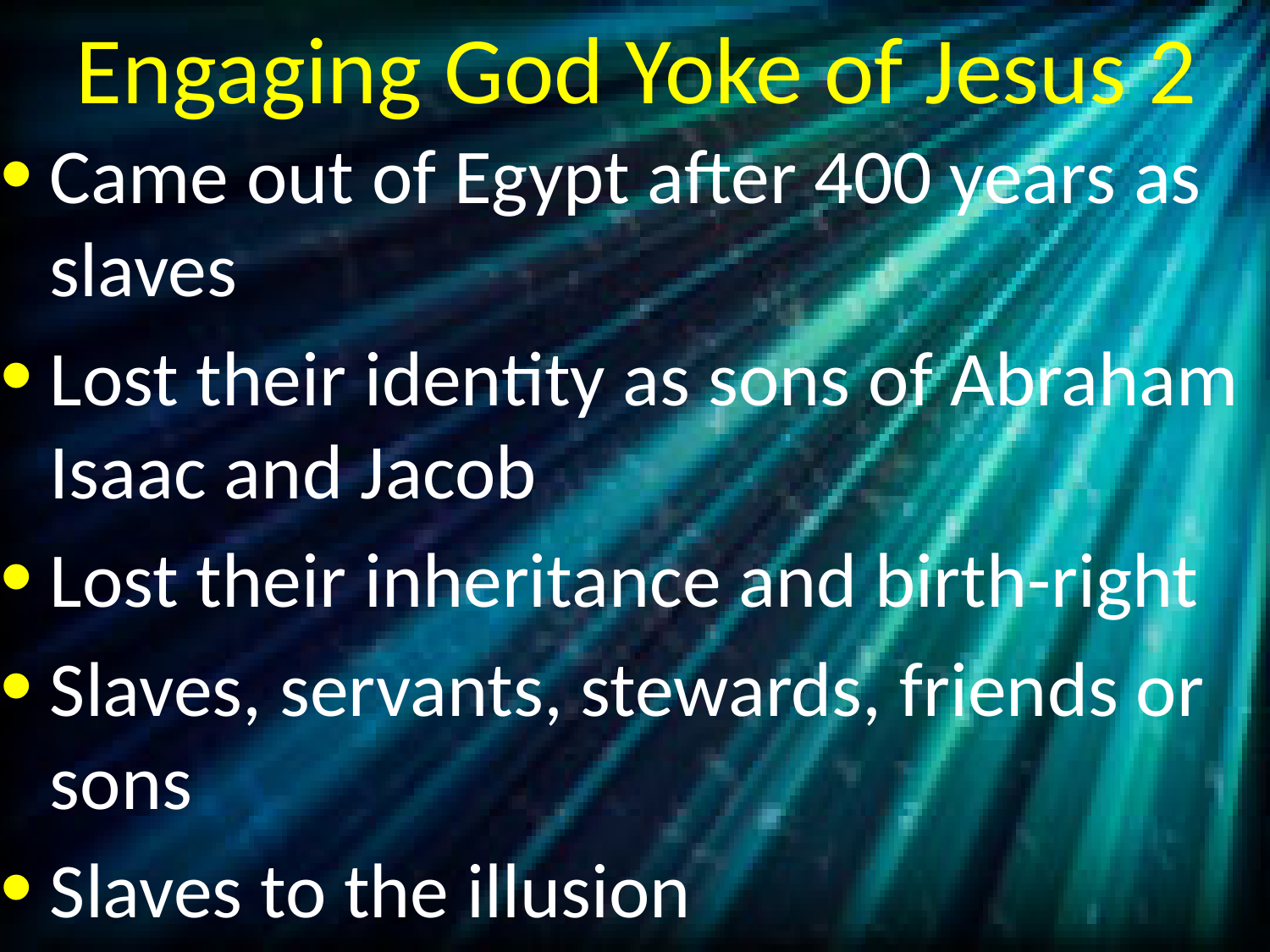

# Engaging God Yoke of Jesus 2
Came out of Egypt after 400 years as slaves
Lost their identity as sons of Abraham Isaac and Jacob
Lost their inheritance and birth-right
Slaves, servants, stewards, friends or sons
Slaves to the illusion